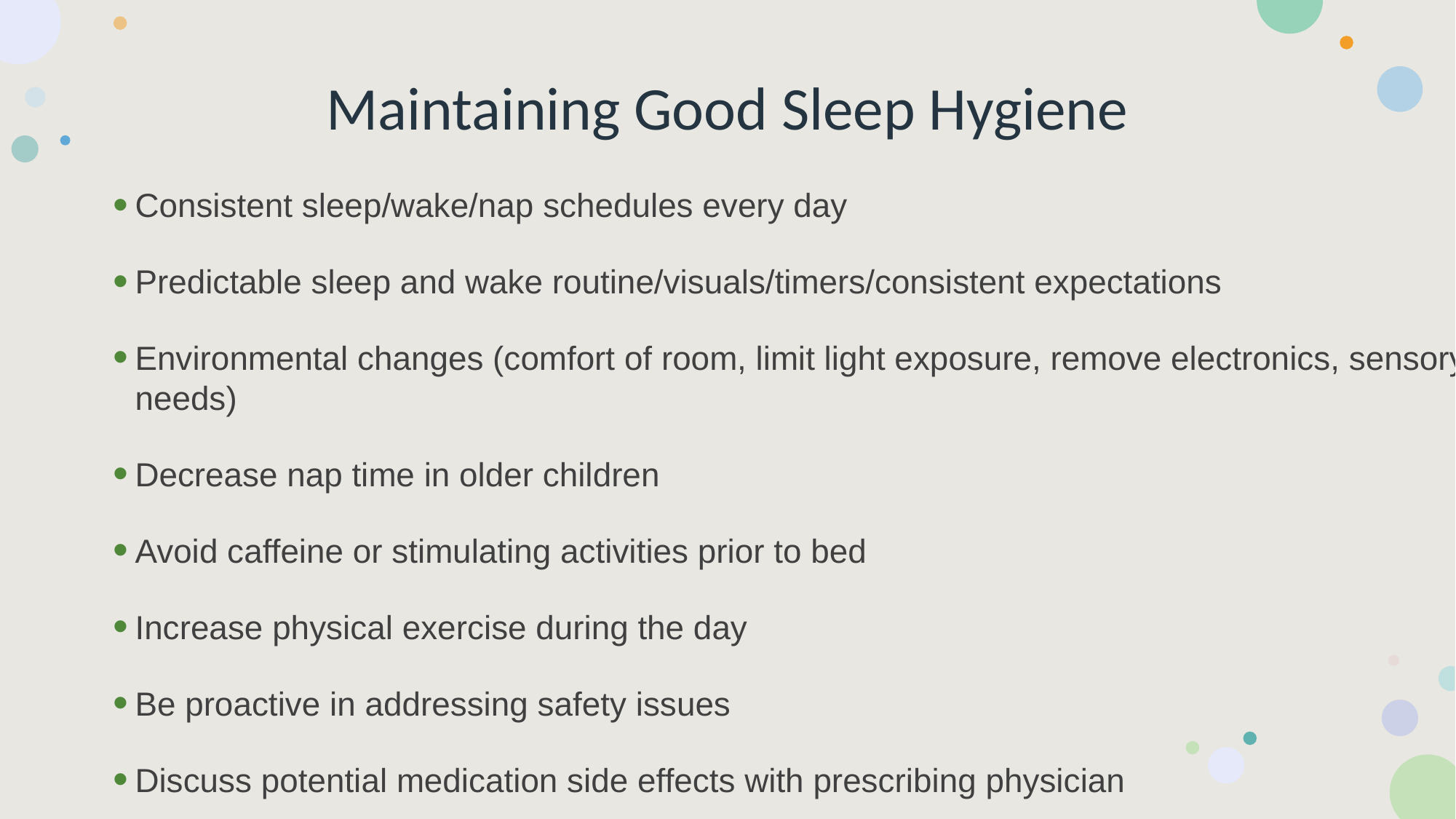

# Maintaining Good Sleep Hygiene
Consistent sleep/wake/nap schedules every day
Predictable sleep and wake routine/visuals/timers/consistent expectations
Environmental changes (comfort of room, limit light exposure, remove electronics, sensory needs)
Decrease nap time in older children
Avoid caffeine or stimulating activities prior to bed
Increase physical exercise during the day
Be proactive in addressing safety issues
Discuss potential medication side effects with prescribing physician